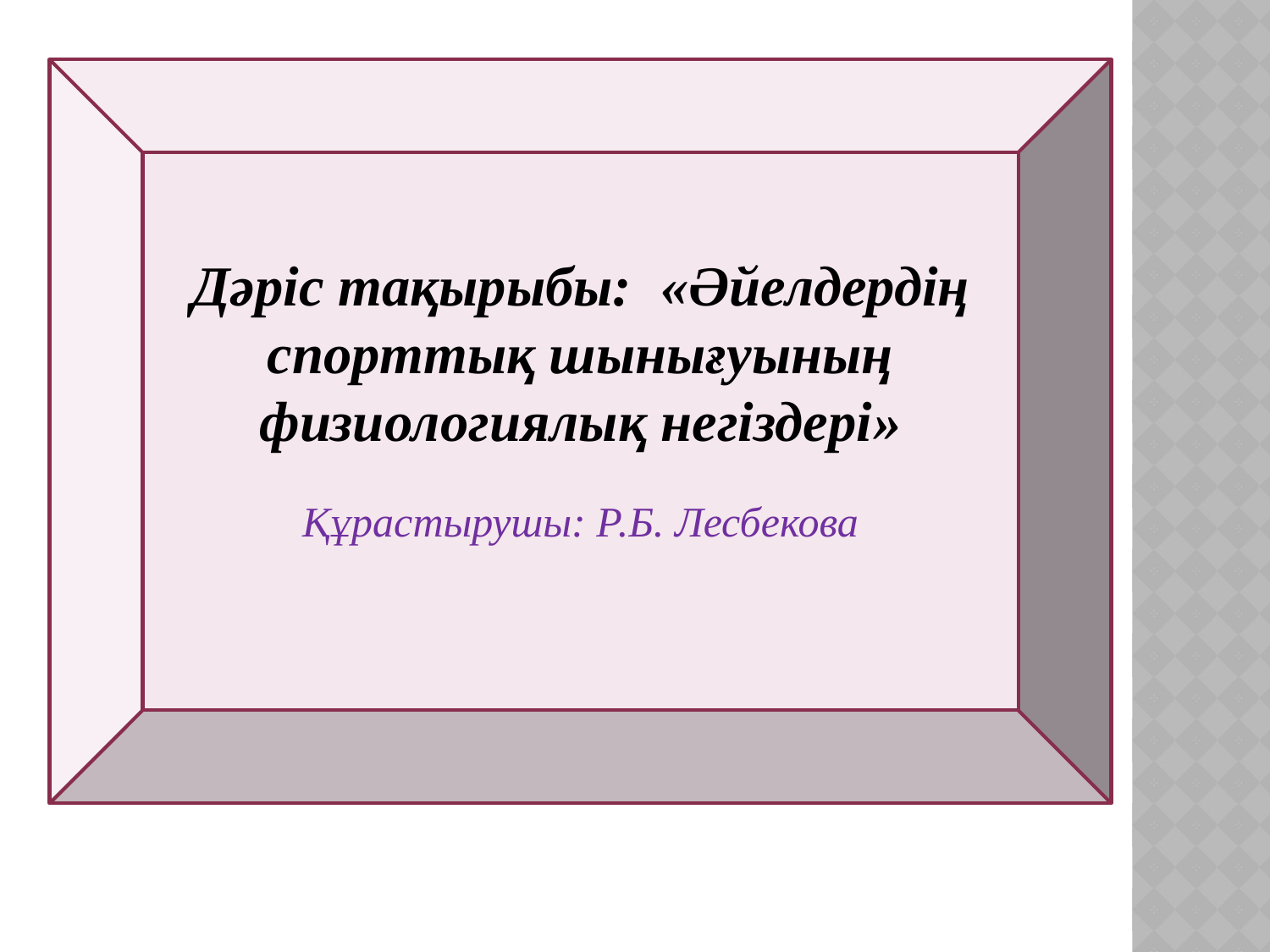

Дәріс тақырыбы:  «Әйелдердің спорттық шынығуының физиологиялық негіздері»

Құрастырушы: Р.Б. Лесбекова